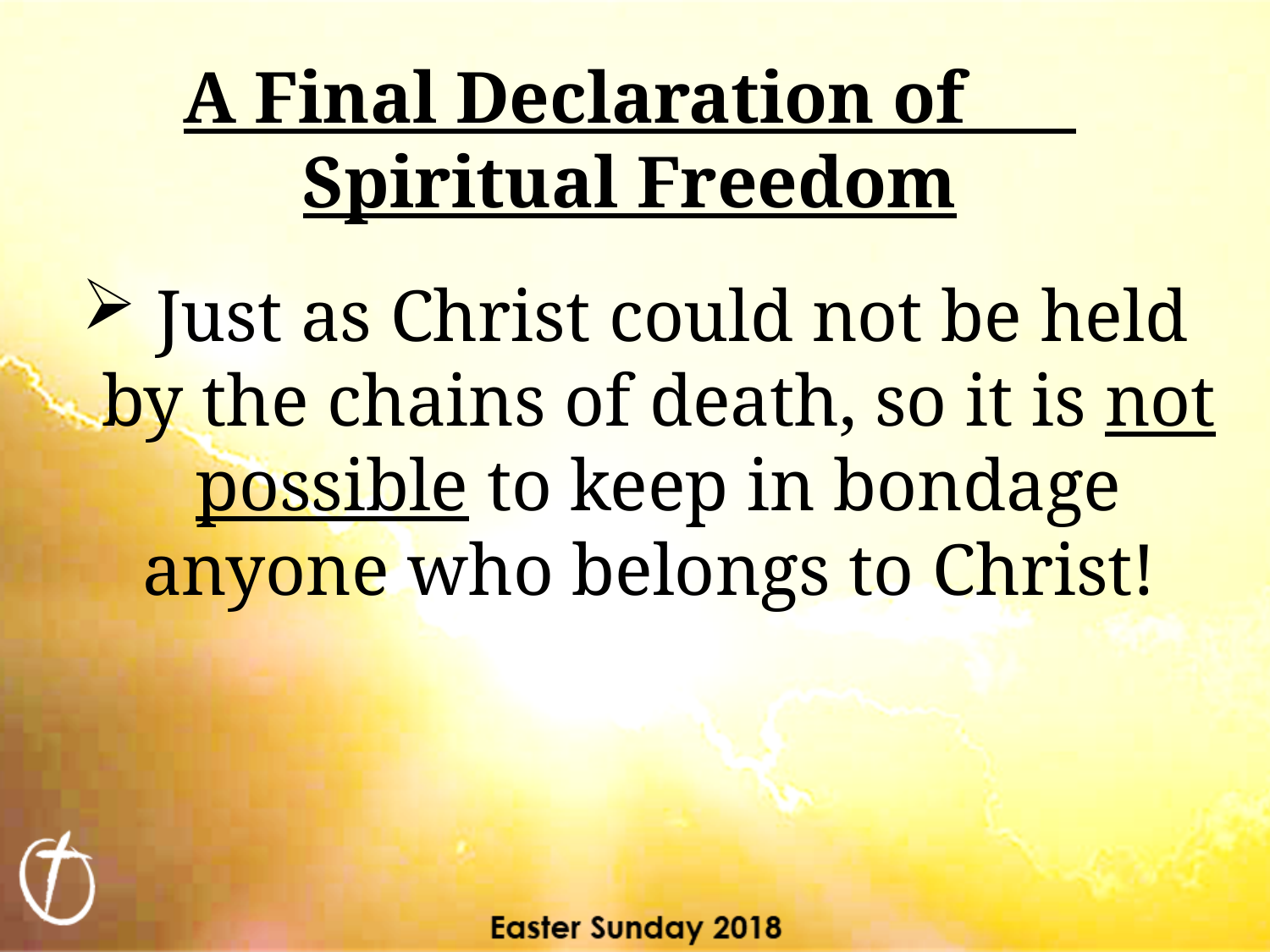

# A Final Declaration of       Spiritual Freedom
 Just as Christ could not be held by the chains of death, so it is not possible to keep in bondage anyone who belongs to Christ!